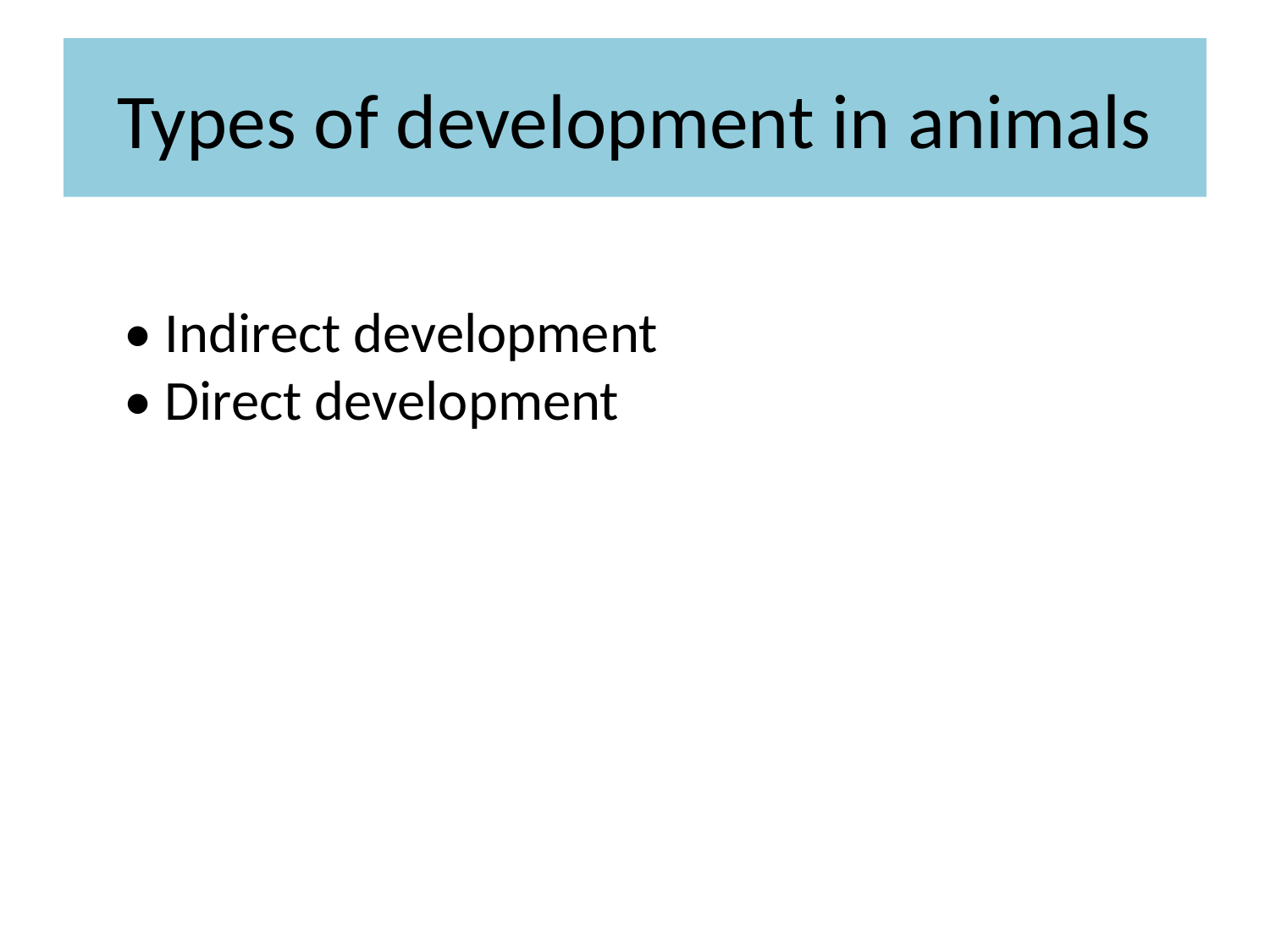

# Types of development in animals
• Indirect development
• Direct development